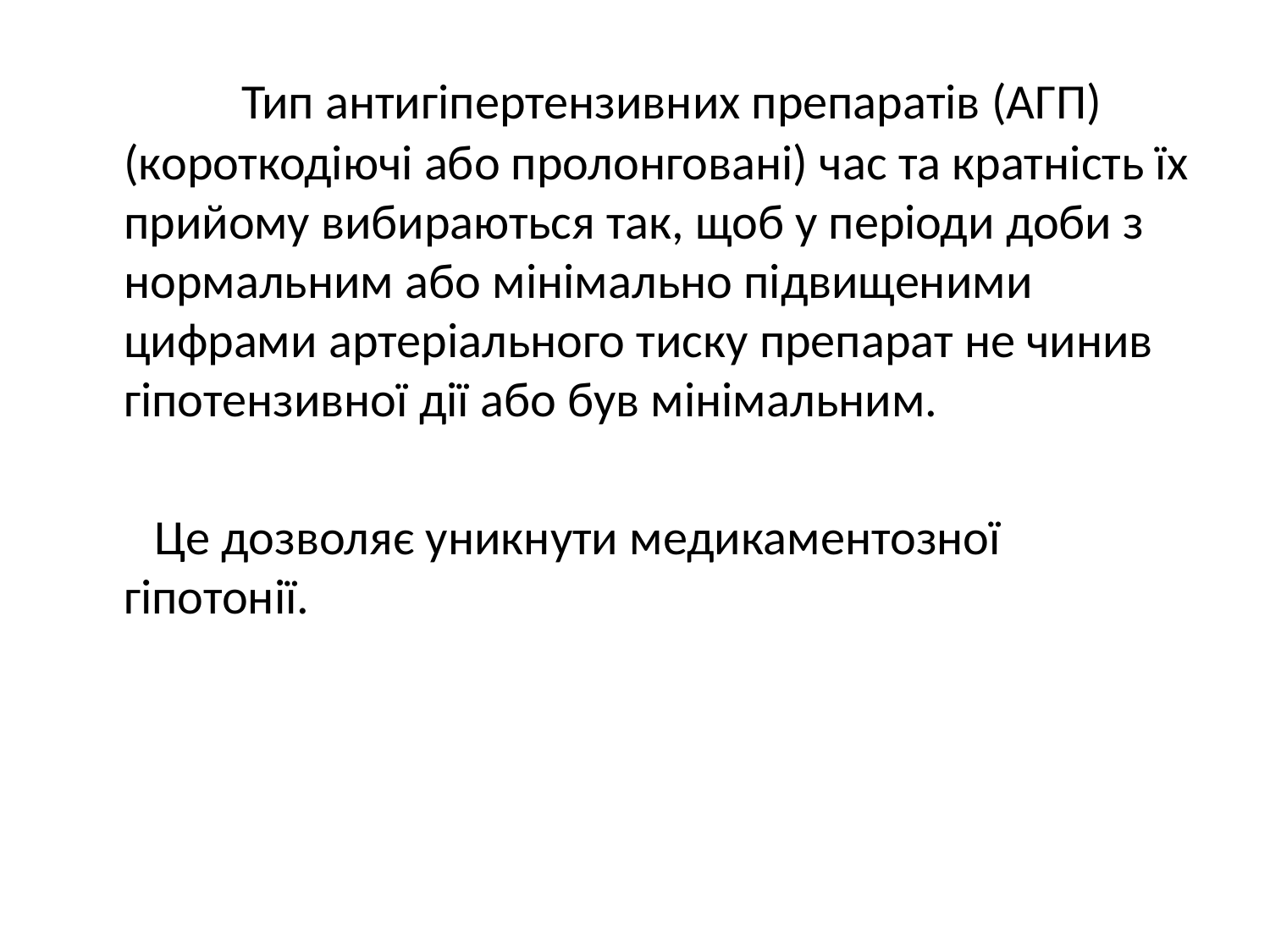

#
             Тип антигіпертензивних препаратів (АГП) (короткодіючі або пролонговані) час та кратність їх прийому вибираються так, щоб у періоди доби з нормальним або мінімально підвищеними цифрами артеріального тиску препарат не чинив гіпотензивної дії або був мінімальним.

       Це дозволяє уникнути медикаментозної гіпотонії.